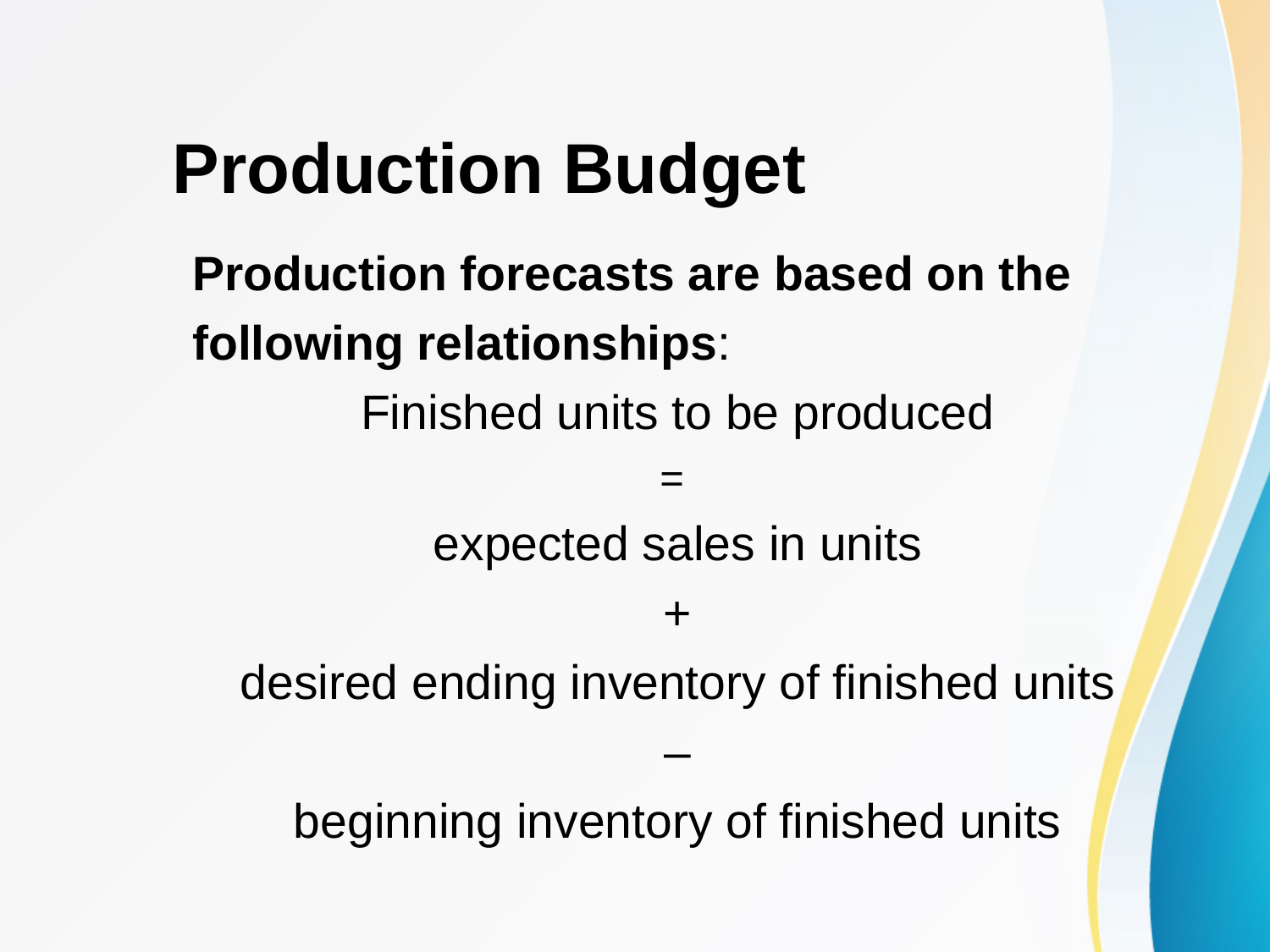

# Production Budget
Production forecasts are based on the
following relationships:
Finished units to be produced
=
expected sales in units
+
desired ending inventory of finished units
–
beginning inventory of finished units